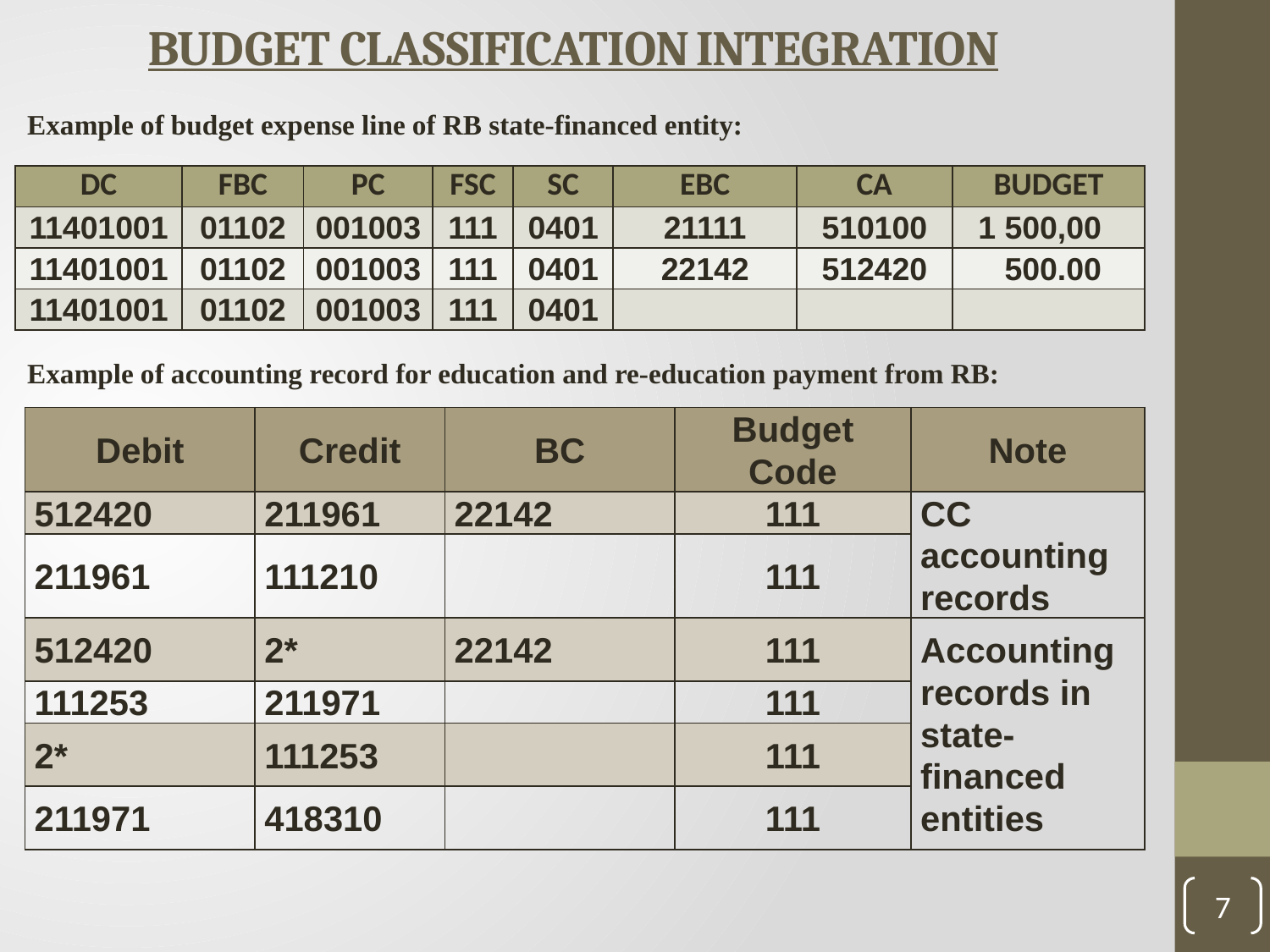

# BUDGET CLASSIFICATION INTEGRATION
Example of budget expense line of RB state-financed entity:
| DC | FBC | PC | FSC | SC | EBC | CA | BUDGET |
| --- | --- | --- | --- | --- | --- | --- | --- |
| 11401001 | 01102 | 001003 | 111 | 0401 | 21111 | 510100 | 1 500,00 |
| 11401001 | 01102 | 001003 | 111 | 0401 | 22142 | 512420 | 500.00 |
| 11401001 | 01102 | 001003 | 111 | 0401 |  |  |  |
Example of accounting record for education and re-education payment from RB:
| Debit | Credit | BC | Budget Code | Note |
| --- | --- | --- | --- | --- |
| 512420 | 211961 | 22142 | 111 | CC accounting records |
| 211961 | 111210 |  | 111 |  |
| 512420 | 2\* | 22142 | 111 | Accounting records in state-financed entities |
| 111253 | 211971 |  | 111 |  |
| 2\* | 111253 |  | 111 |  |
| 211971 | 418310 |  | 111 |  |
7